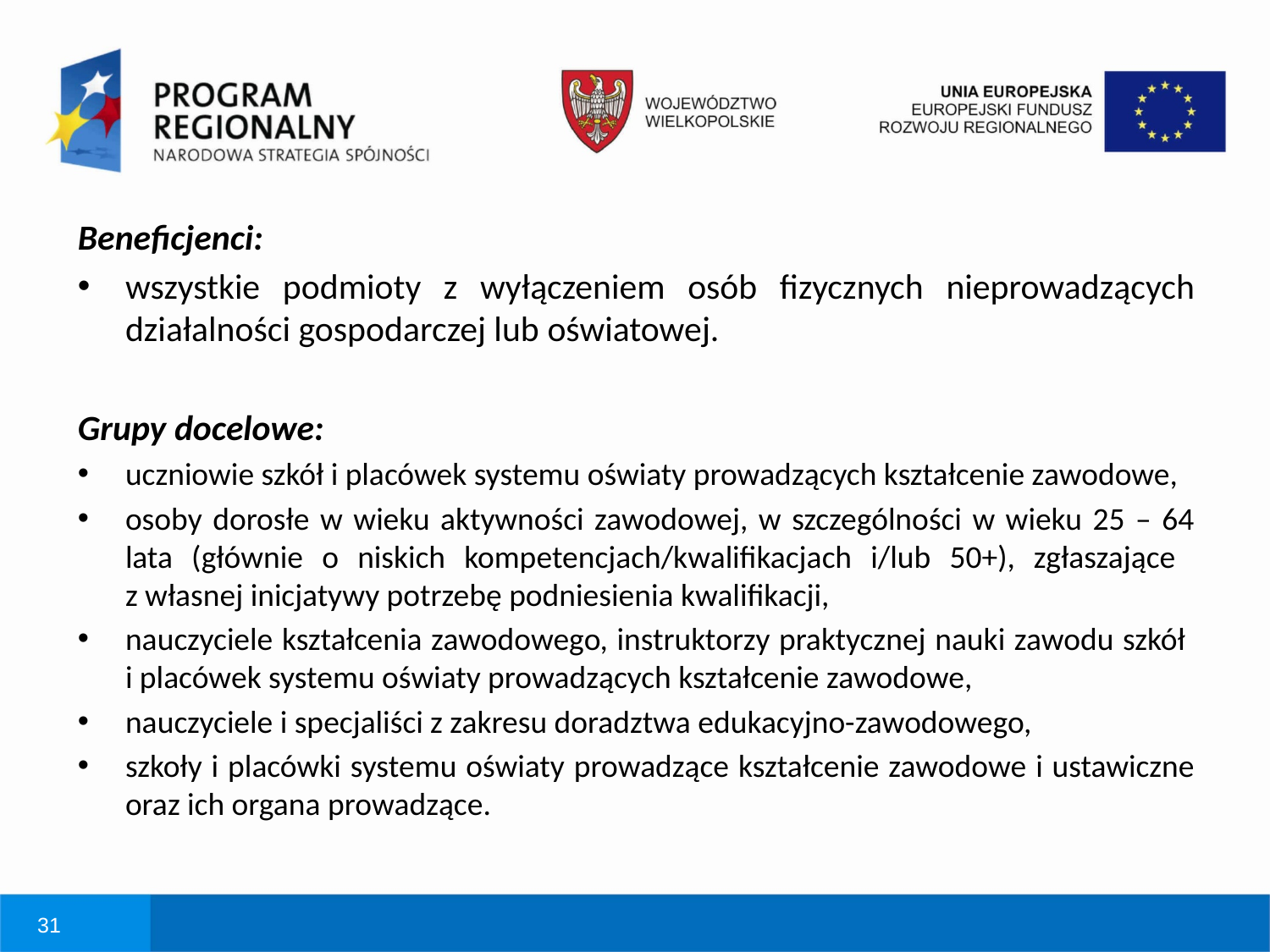

# Beneficjenci:
wszystkie podmioty z wyłączeniem osób fizycznych nieprowadzących działalności gospodarczej lub oświatowej.

Grupy docelowe:
uczniowie szkół i placówek systemu oświaty prowadzących kształcenie zawodowe,
osoby dorosłe w wieku aktywności zawodowej, w szczególności w wieku 25 – 64 lata (głównie o niskich kompetencjach/kwalifikacjach i/lub 50+), zgłaszające
z własnej inicjatywy potrzebę podniesienia kwalifikacji,
nauczyciele kształcenia zawodowego, instruktorzy praktycznej nauki zawodu szkół
i placówek systemu oświaty prowadzących kształcenie zawodowe,
nauczyciele i specjaliści z zakresu doradztwa edukacyjno-zawodowego,
szkoły i placówki systemu oświaty prowadzące kształcenie zawodowe i ustawiczne oraz ich organa prowadzące.